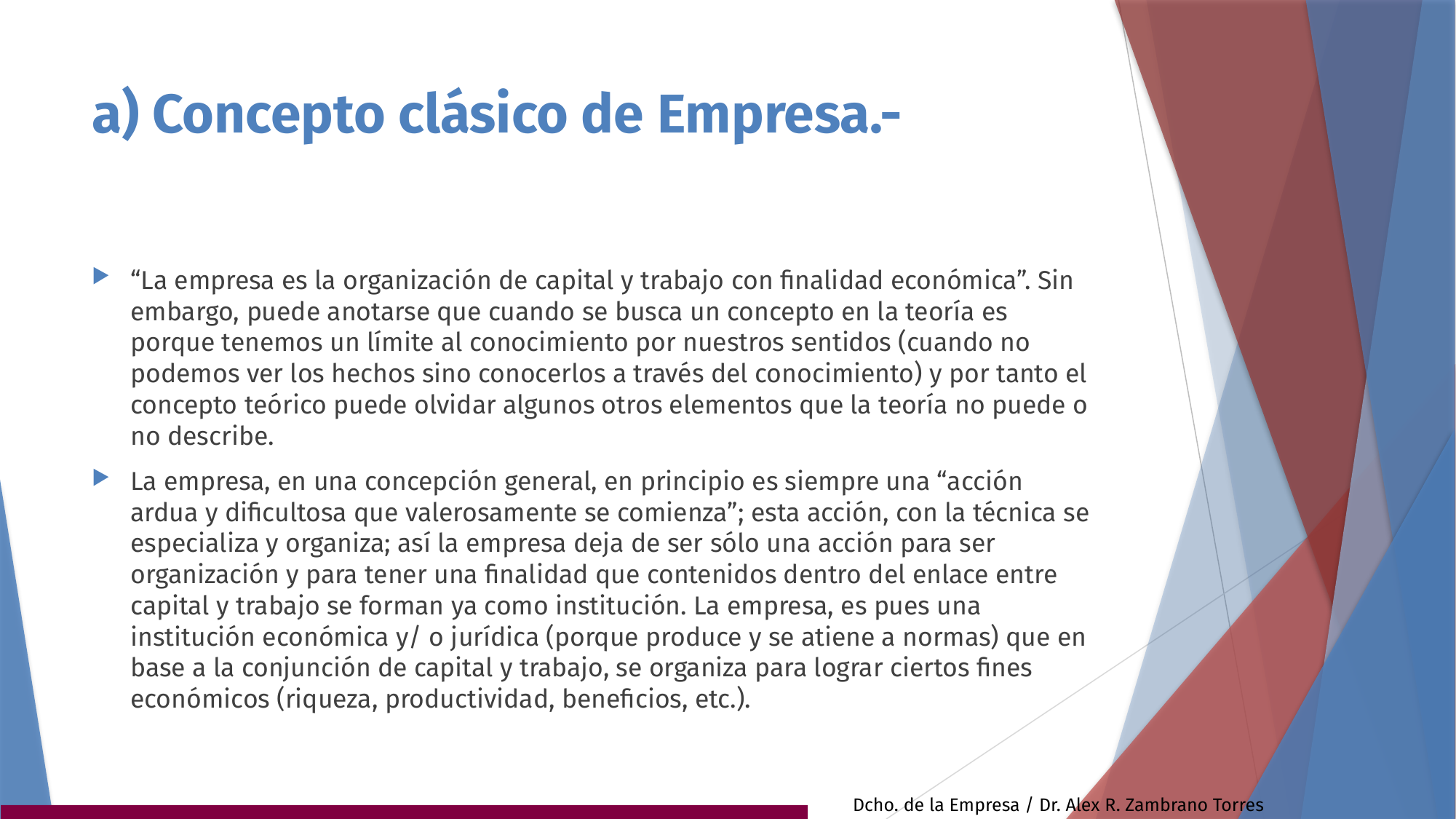

# a) Concepto clásico de Empresa.-
“La empresa es la organización de capital y trabajo con finalidad económica”. Sin embargo, puede anotarse que cuando se busca un concepto en la teoría es porque tenemos un límite al conocimiento por nuestros sentidos (cuando no podemos ver los hechos sino conocerlos a través del conocimiento) y por tanto el concepto teórico puede olvidar algunos otros elementos que la teoría no puede o no describe.
La empresa, en una concepción general, en principio es siempre una “acción ardua y dificultosa que valerosamente se comienza”; esta acción, con la técnica se especializa y organiza; así la empresa deja de ser sólo una acción para ser organización y para tener una finalidad que contenidos dentro del enlace entre capital y trabajo se forman ya como institución. La empresa, es pues una institución económica y/ o jurídica (porque produce y se atiene a normas) que en base a la conjunción de capital y trabajo, se organiza para lograr ciertos fines económicos (riqueza, productividad, beneficios, etc.).